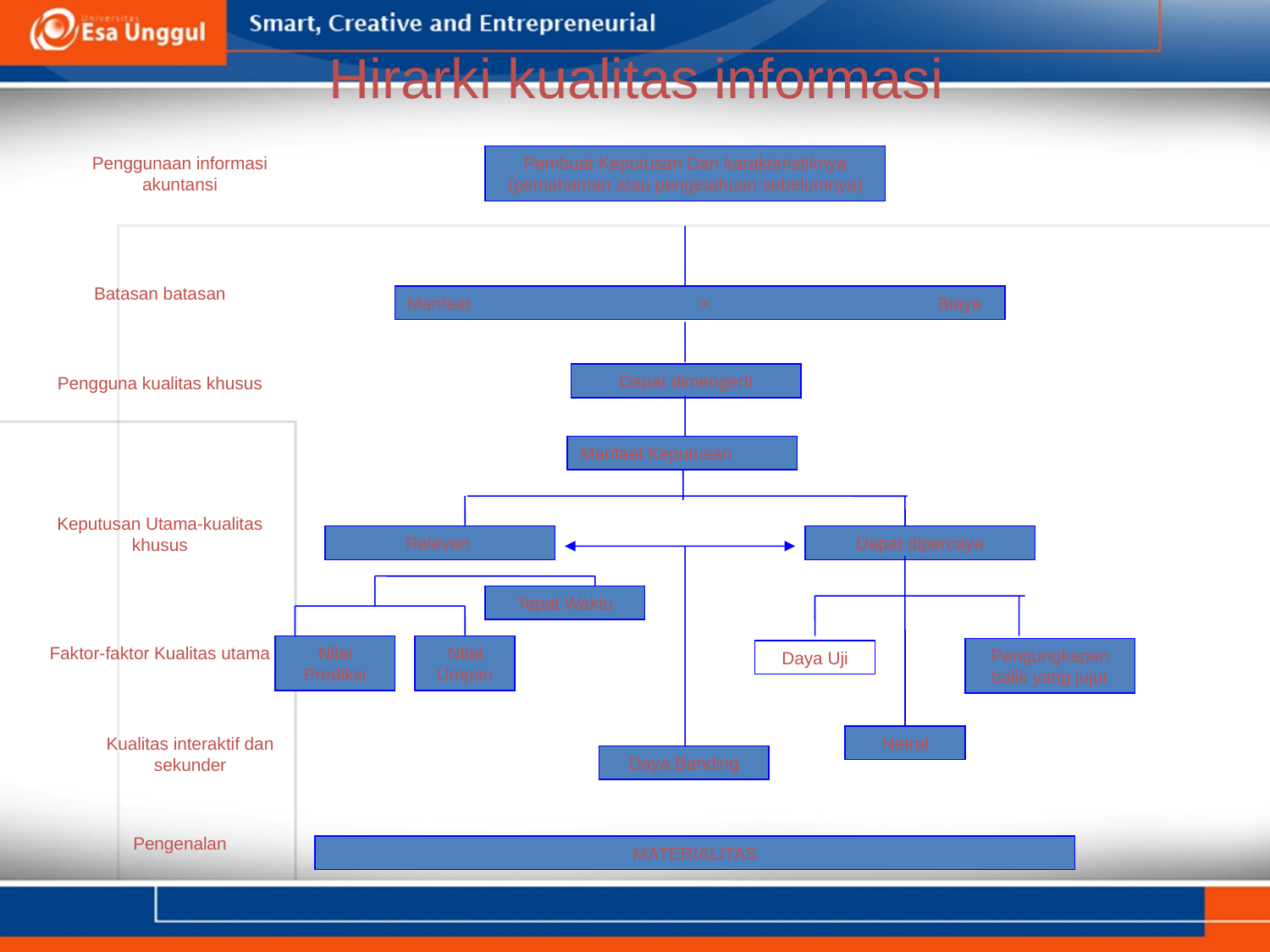

# Hirarki kualitas informasi
Penggunaan informasi akuntansi
Pembuat Keputusan Dan karakteristiknya (pemahaman atau pengetahuan sebelumnya)

Batasan batasan
Manfaat                                               >                                               Biaya

Dapat dimengerti
Pengguna kualitas khusus

Manfaat Keputusan

Keputusan Utama-kualitas khusus
Relevan
Dapat dipercaya

Tepat Waktu

Faktor-faktor Kualitas utama
Nilai Prediksi
NIlai Umpan
Pengungkapan balik yang jujur
Daya Uji
Kualitas interaktif dan sekunder
Netral
Daya Banding
Pengenalan
MATERIALITAS